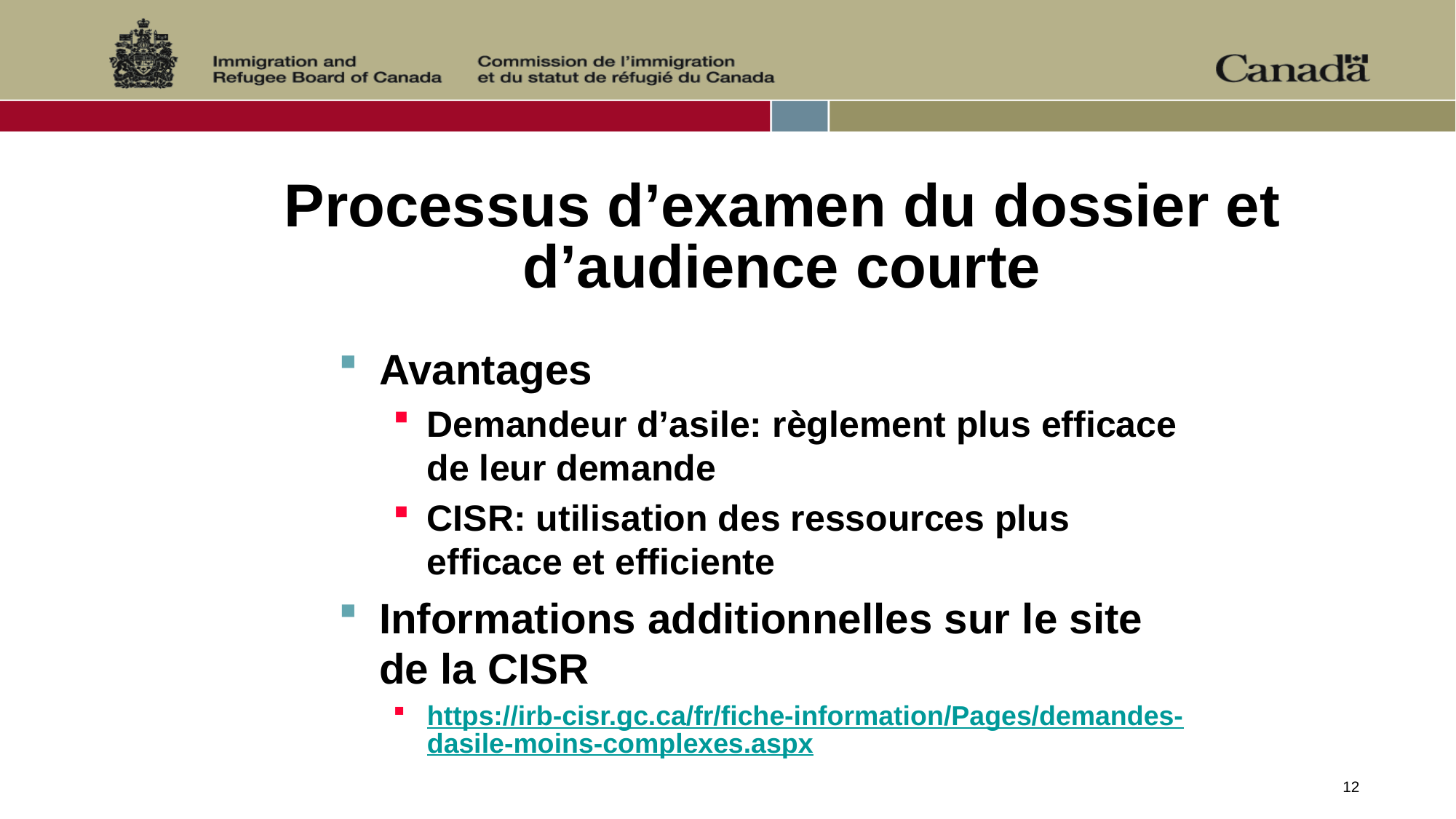

# Processus d’examen du dossier et d’audience courte
Avantages
Demandeur d’asile: règlement plus efficace de leur demande
CISR: utilisation des ressources plus efficace et efficiente
Informations additionnelles sur le site de la CISR
https://irb-cisr.gc.ca/fr/fiche-information/Pages/demandes-dasile-moins-complexes.aspx

12